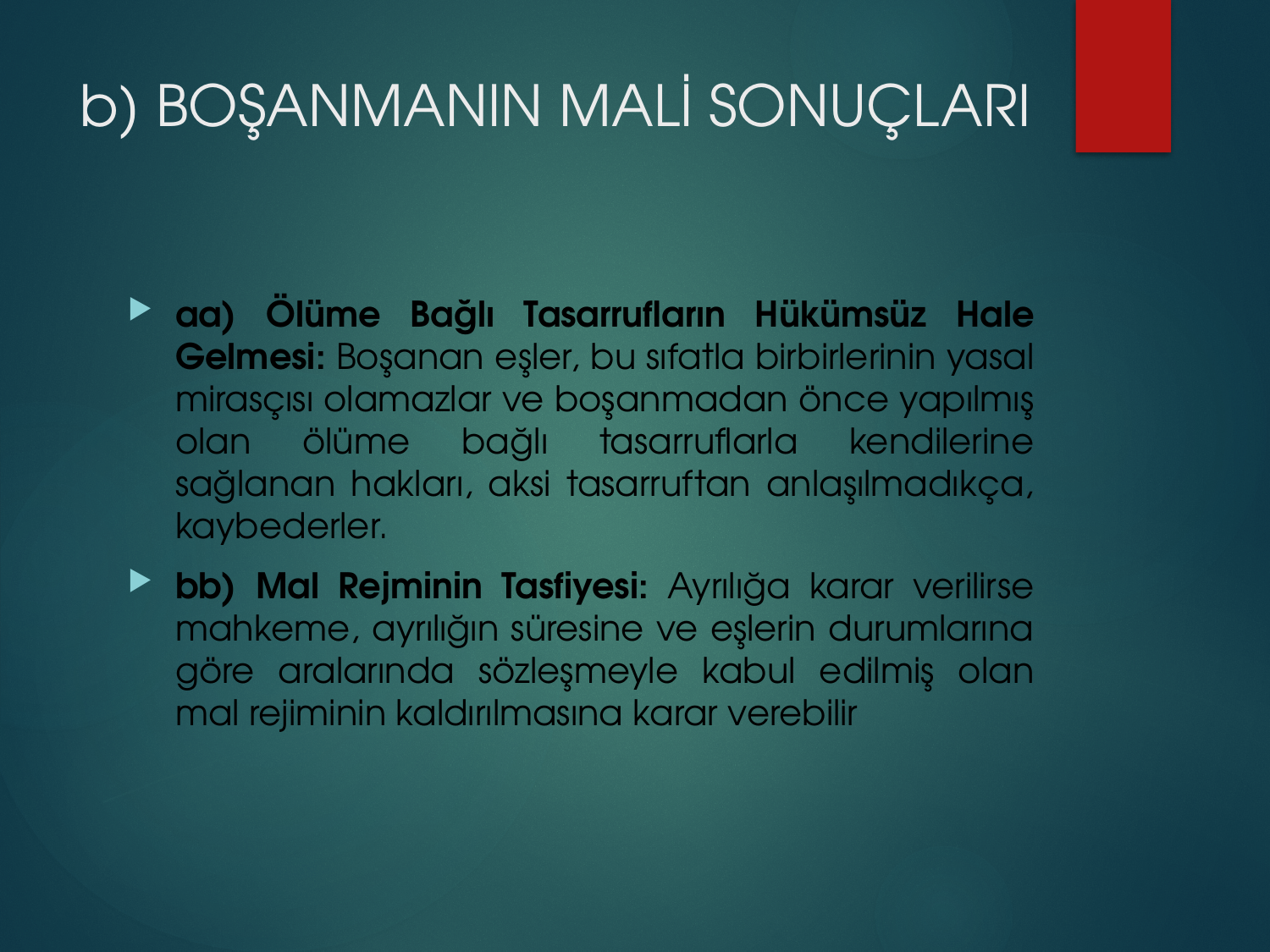

# b) BOŞANMANIN MALİ SONUÇLARI
aa) Ölüme Bağlı Tasarrufların Hükümsüz Hale Gelmesi: Boşanan eşler, bu sıfatla birbirlerinin yasal mirasçısı olamazlar ve boşanmadan önce yapılmış olan ölüme bağlı tasarruflarla kendilerine sağlanan hakları, aksi tasarruftan anlaşılmadıkça, kaybederler.
bb) Mal Rejminin Tasfiyesi: Ayrılığa karar verilirse mahkeme, ayrılığın süresine ve eşlerin durumlarına göre aralarında sözleşmeyle kabul edilmiş olan mal rejiminin kaldırılmasına karar verebilir